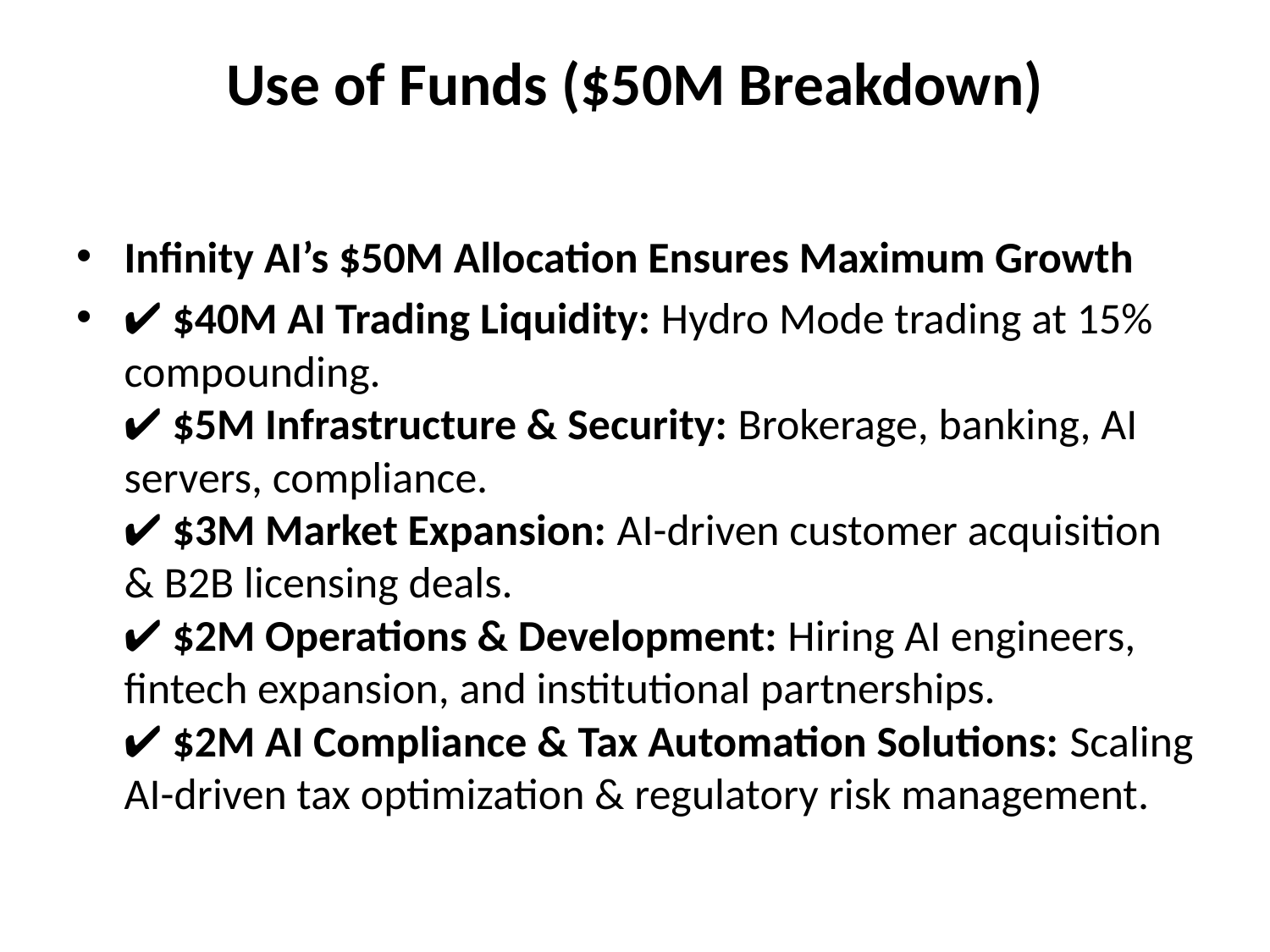

# Use of Funds ($50M Breakdown)
Infinity AI’s $50M Allocation Ensures Maximum Growth
✔ $40M AI Trading Liquidity: Hydro Mode trading at 15% compounding.
✔ $5M Infrastructure & Security: Brokerage, banking, AI servers, compliance.
✔ $3M Market Expansion: AI-driven customer acquisition & B2B licensing deals.
✔ $2M Operations & Development: Hiring AI engineers, fintech expansion, and institutional partnerships.
✔ $2M AI Compliance & Tax Automation Solutions: Scaling AI-driven tax optimization & regulatory risk management.